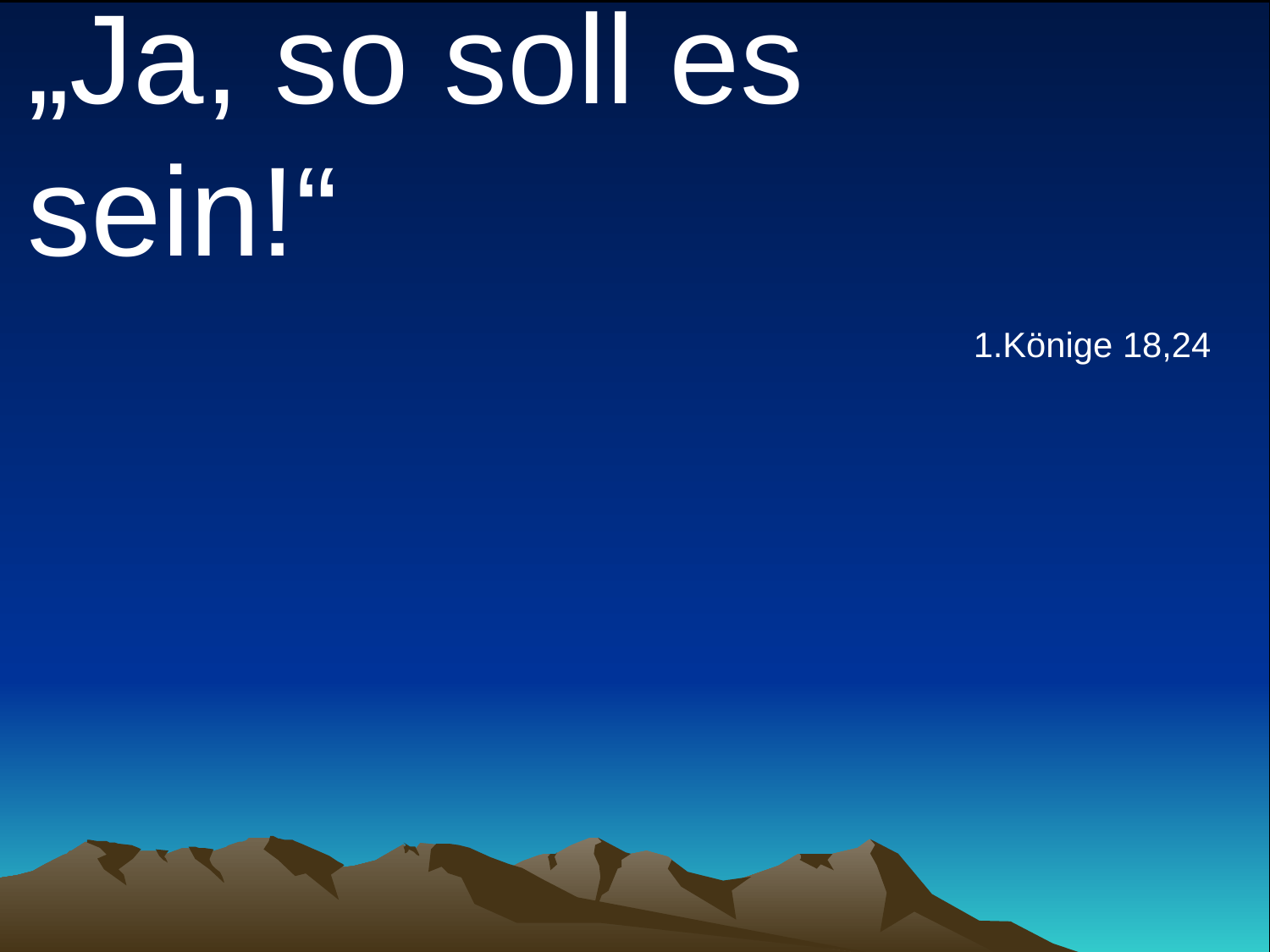

# „Ja, so soll es sein!“
1.Könige 18,24